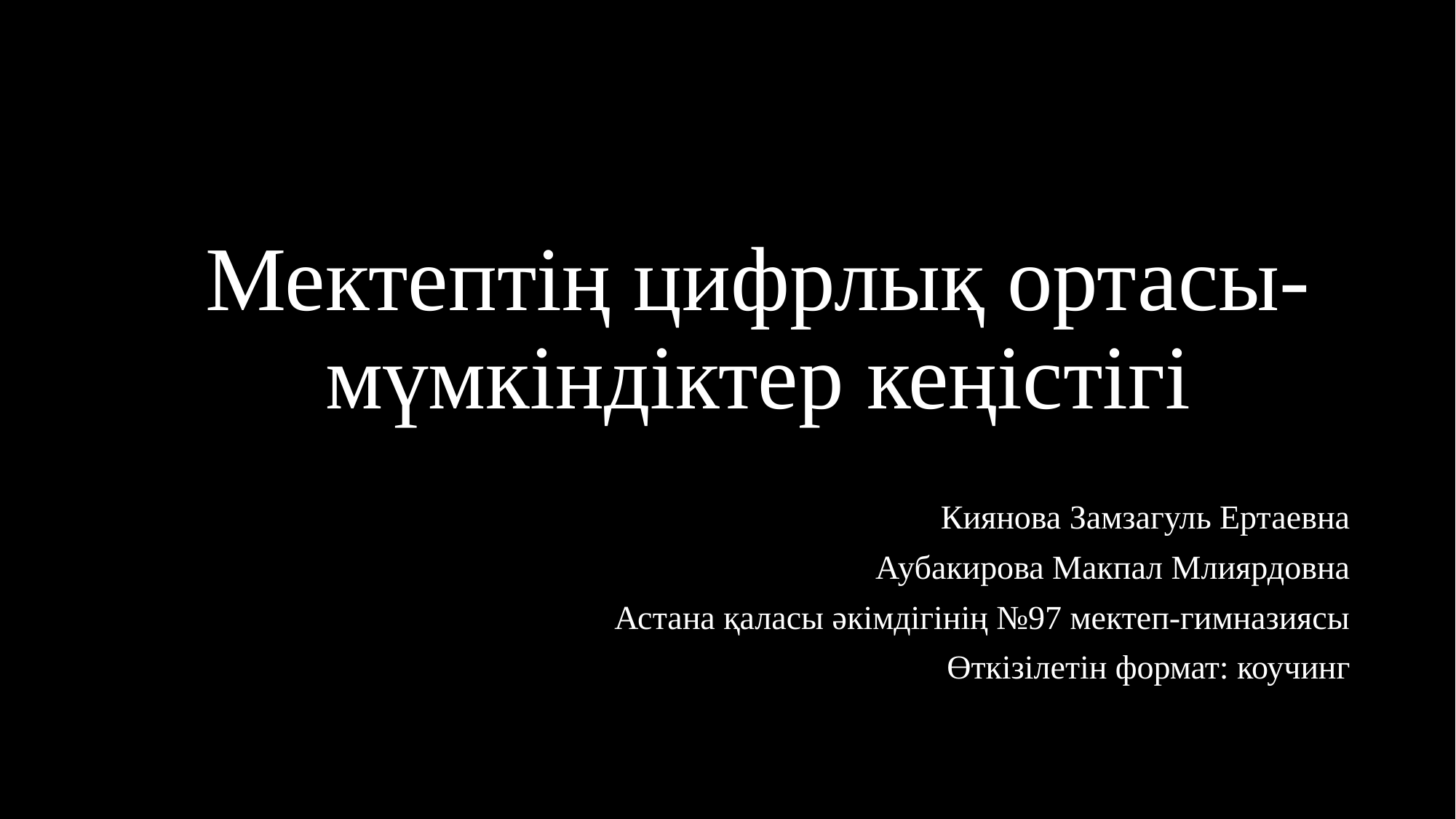

# Мектептің цифрлық ортасы- мүмкіндіктер кеңістігі
Киянова Замзагуль Ертаевна
Аубакирова Макпал Млиярдовна
 Астана қаласы әкімдігінің №97 мектеп-гимназиясы
Өткізілетін формат: коучинг